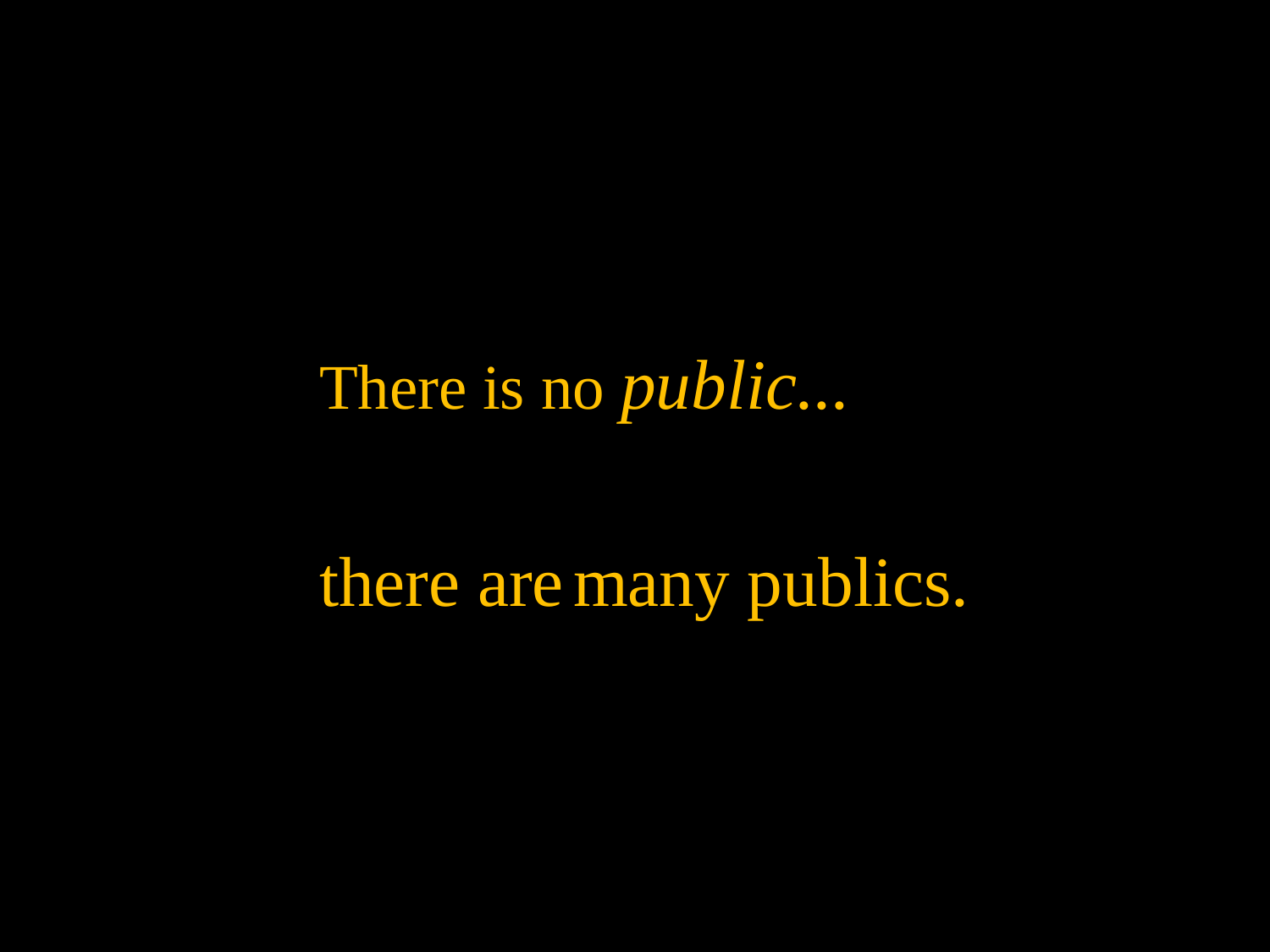

#

		There is no public...

		there are	many publics.